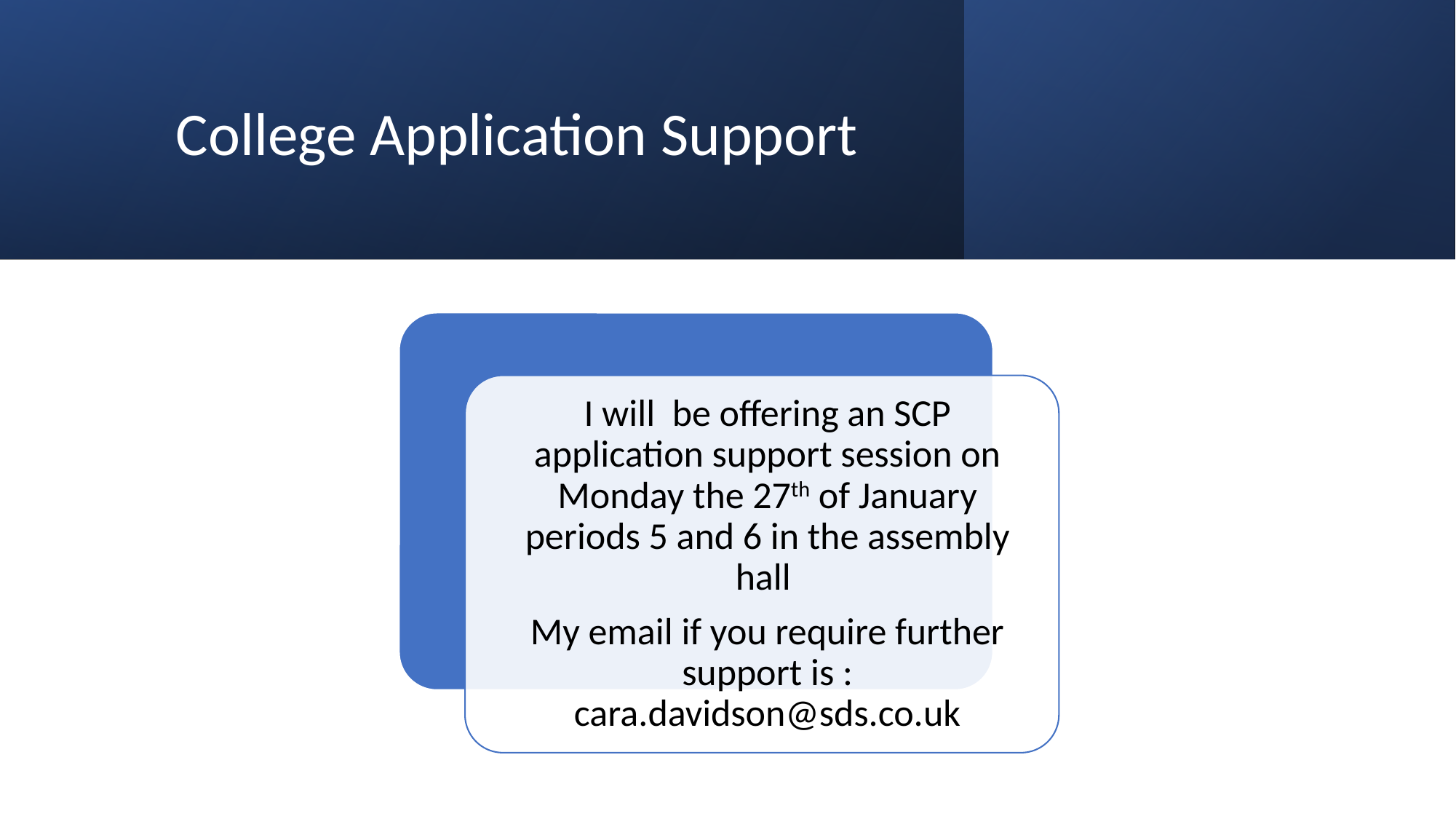

# College Application Support
I will  be offering an SCP application support session on Monday the 27th of January periods 5 and 6 in the assembly hall
My email if you require further support is : cara.davidson@sds.co.uk